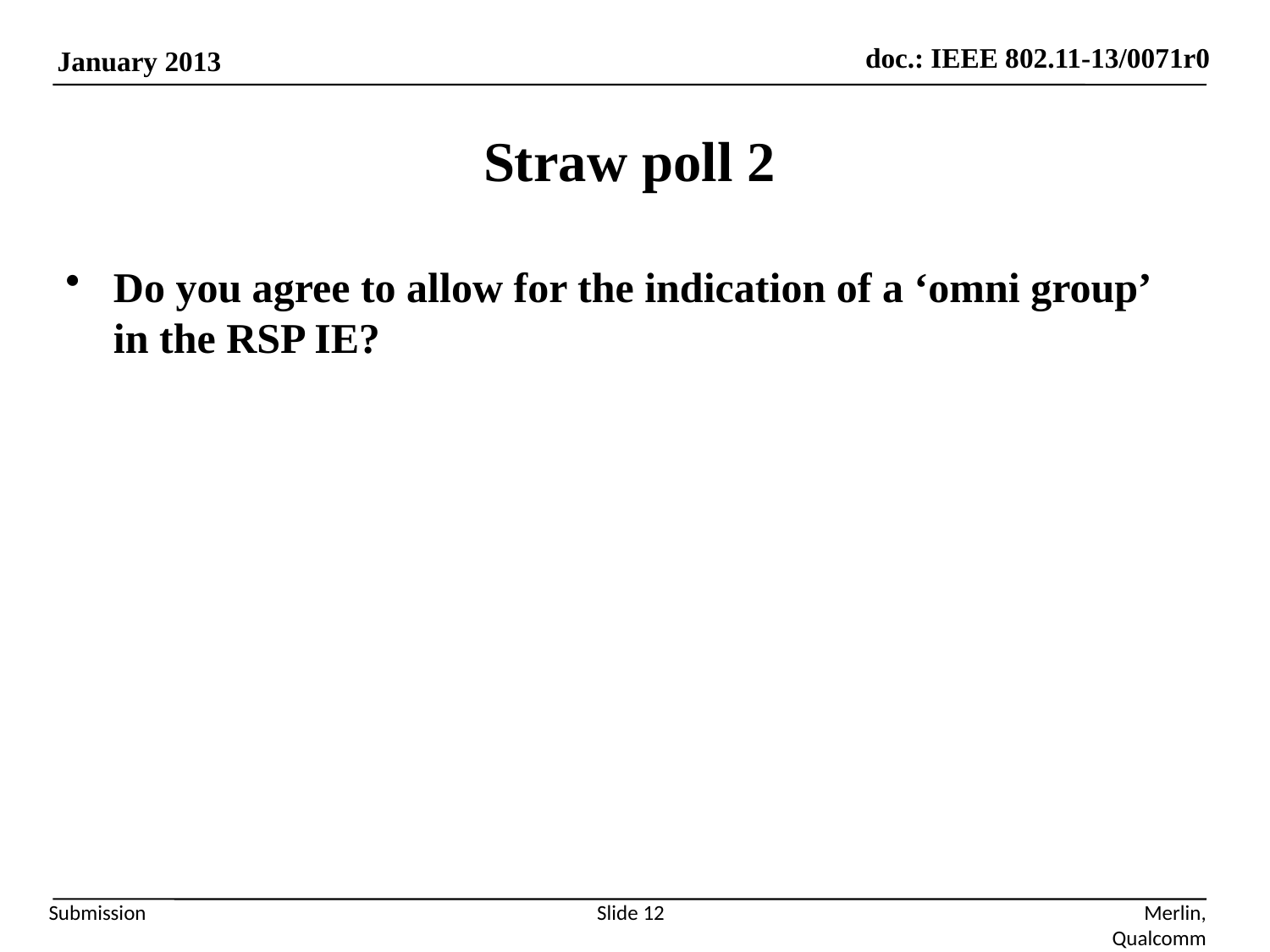

# Straw poll 2
Do you agree to allow for the indication of a ‘omni group’ in the RSP IE?
Slide 12
Merlin, Qualcomm